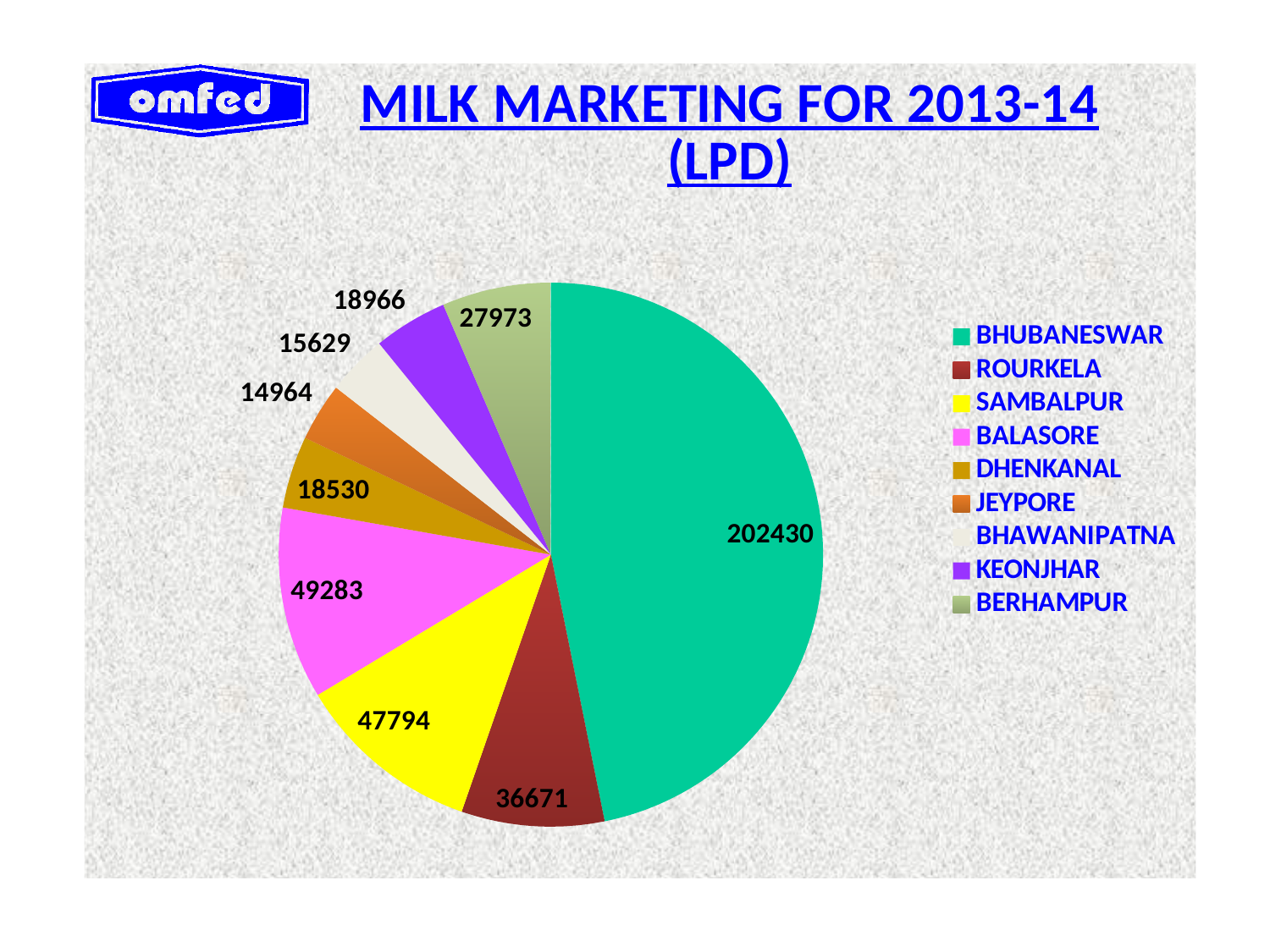

### Chart: MILK MARKETING FOR 2013-14
(LPD)

| Category | MKTG |
|---|---|
| BHUBANESWAR | 202430.16666666666 |
| ROURKELA | 36670.5 |
| SAMBALPUR | 47793.916666666664 |
| BALASORE | 49283.0 |
| DHENKANAL | 18530.166666666657 |
| JEYPORE | 14964.0 |
| BHAWANIPATNA | 15628.833333333327 |
| KEONJHAR | 18965.5 |
| BERHAMPUR | 27972.5 |